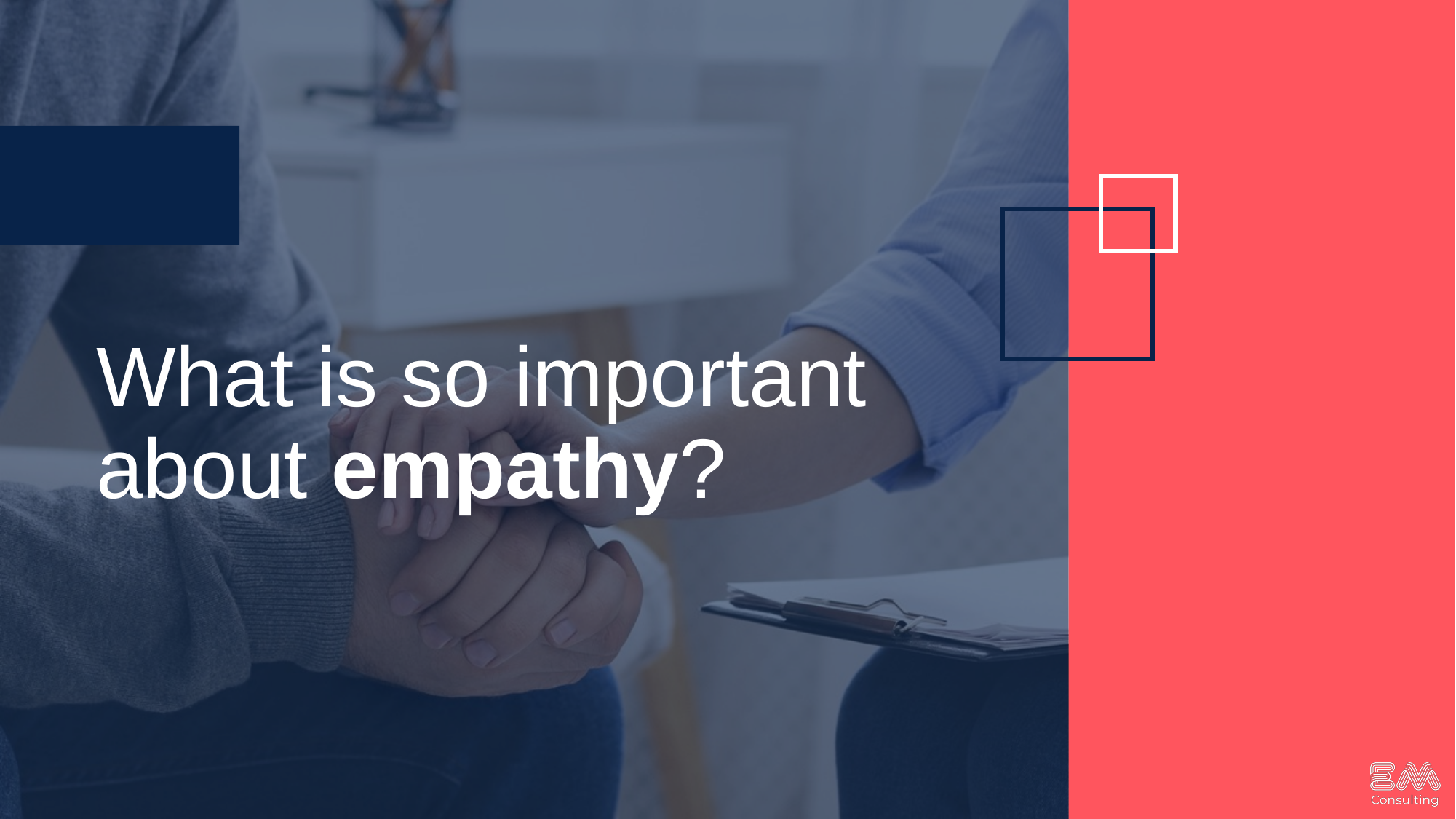

# What is so important about empathy?